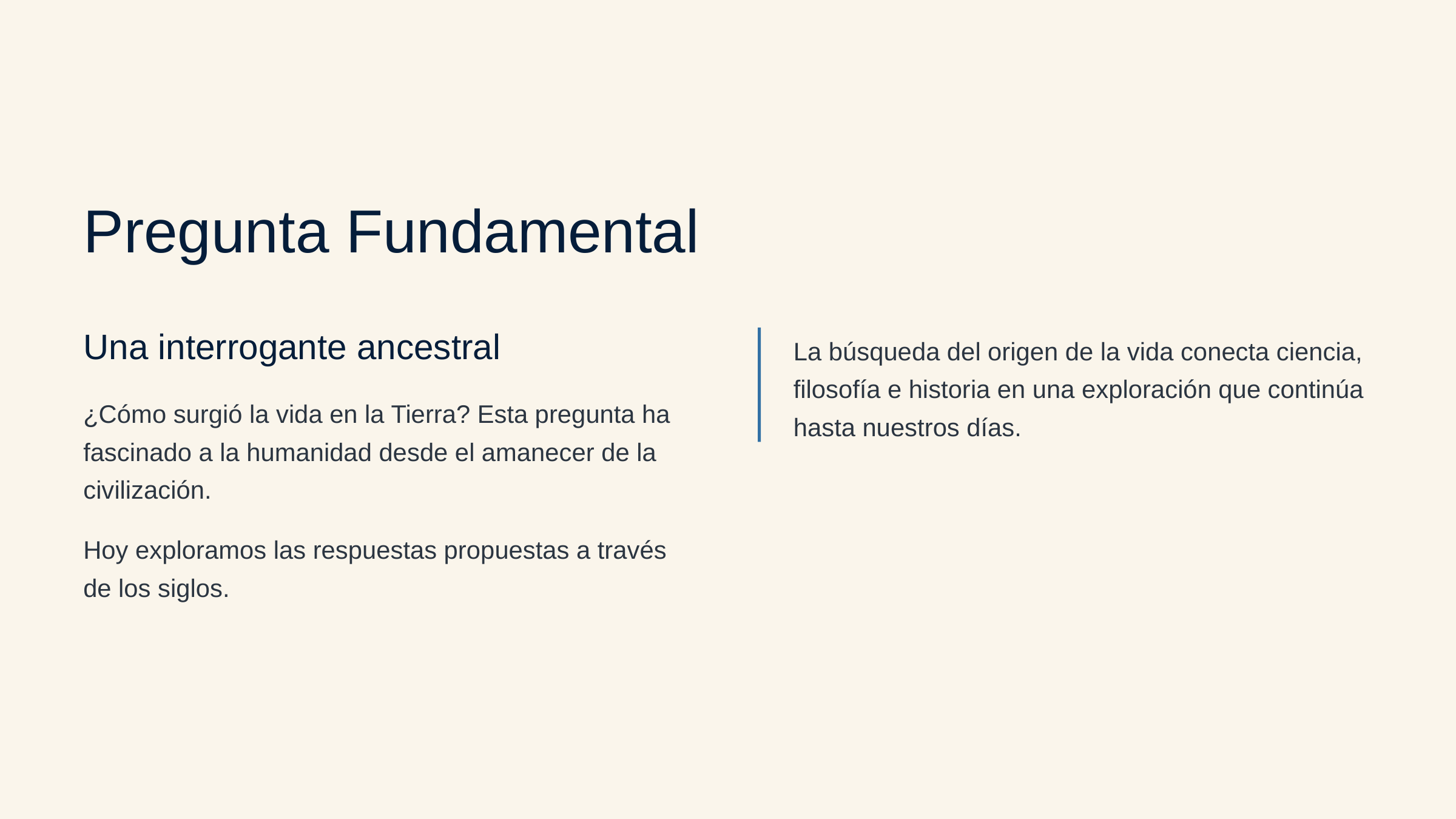

Pregunta Fundamental
Una interrogante ancestral

La búsqueda del origen de la vida conecta ciencia, filosofía e historia en una exploración que continúa hasta nuestros días.
¿Cómo surgió la vida en la Tierra? Esta pregunta ha fascinado a la humanidad desde el amanecer de la civilización.
Hoy exploramos las respuestas propuestas a través de los siglos.